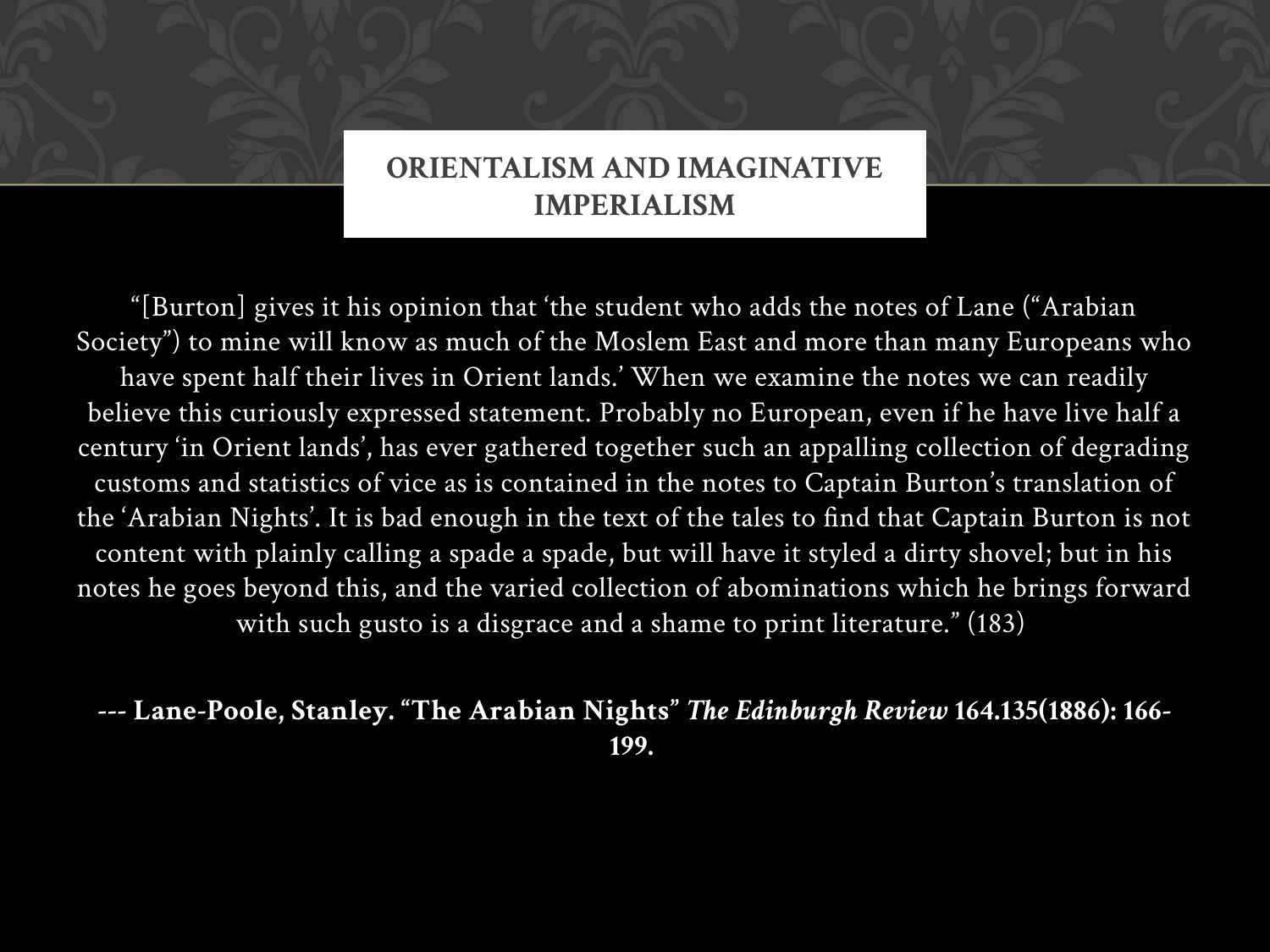

# Orientalism and Imaginative imperialism
“[Burton] gives it his opinion that ‘the student who adds the notes of Lane (“Arabian Society”) to mine will know as much of the Moslem East and more than many Europeans who have spent half their lives in Orient lands.’ When we examine the notes we can readily believe this curiously expressed statement. Probably no European, even if he have live half a century ‘in Orient lands’, has ever gathered together such an appalling collection of degrading customs and statistics of vice as is contained in the notes to Captain Burton’s translation of the ‘Arabian Nights’. It is bad enough in the text of the tales to find that Captain Burton is not content with plainly calling a spade a spade, but will have it styled a dirty shovel; but in his notes he goes beyond this, and the varied collection of abominations which he brings forward with such gusto is a disgrace and a shame to print literature.” (183)

--- Lane-Poole, Stanley. “The Arabian Nights” The Edinburgh Review 164.135(1886): 166-199.